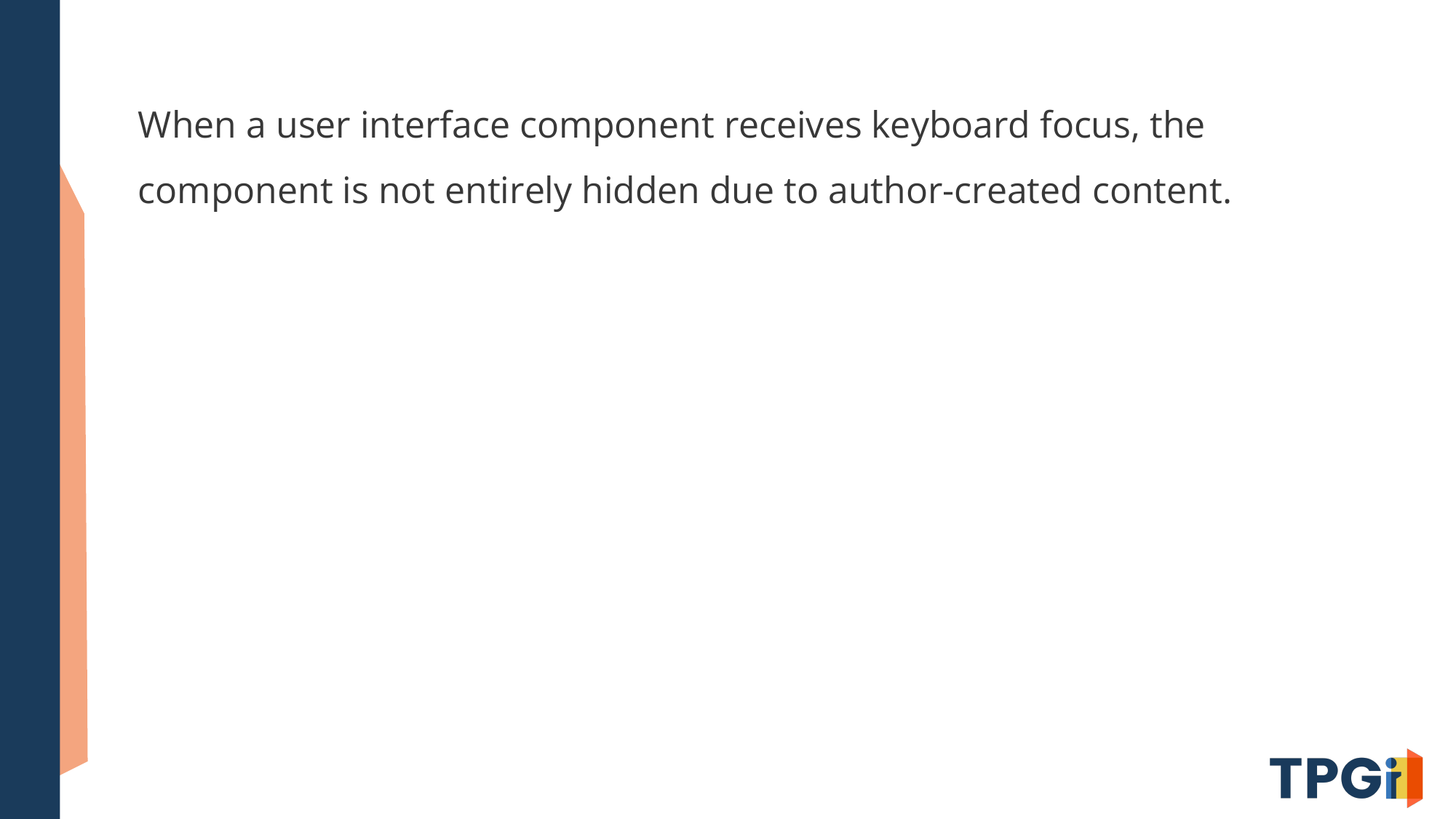

# Normative requirements for 2.4.11
When a user interface component receives keyboard focus, the component is not entirely hidden due to author-created content.